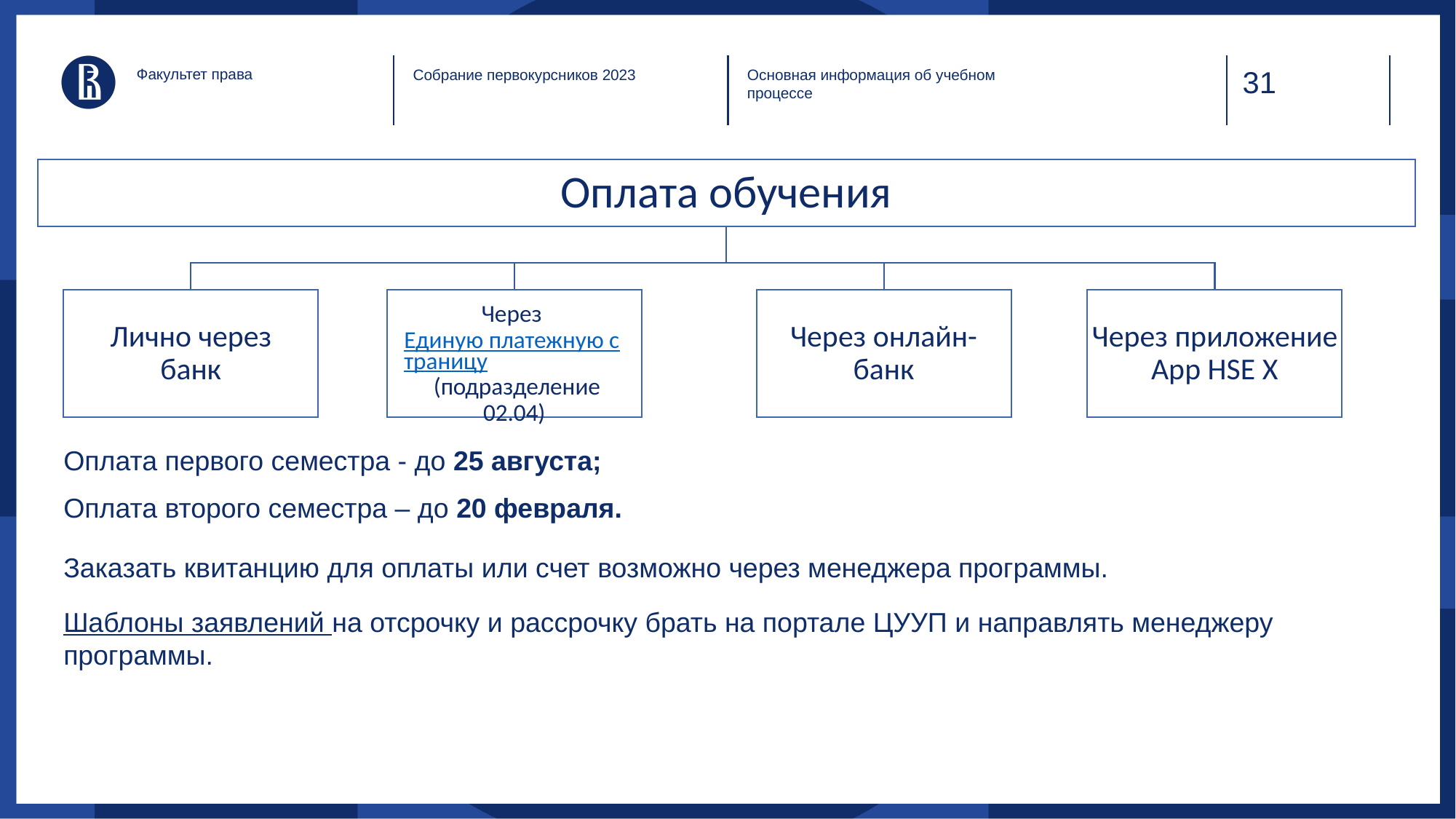

Факультет права
Собрание первокурсников 2023
Основная информация об учебном процессе
Оплата обучения
Лично через банк
Через Единую платежную страницу (подразделение 02.04)
Через онлайн-банк
Через приложение App HSE X
Оплата первого семестра - до 25 августа;
Оплата второго семестра – до 20 февраля.

Заказать квитанцию для оплаты или счет возможно через менеджера программы.

Шаблоны заявлений на отсрочку и рассрочку брать на портале ЦУУП и направлять менеджеру программы.